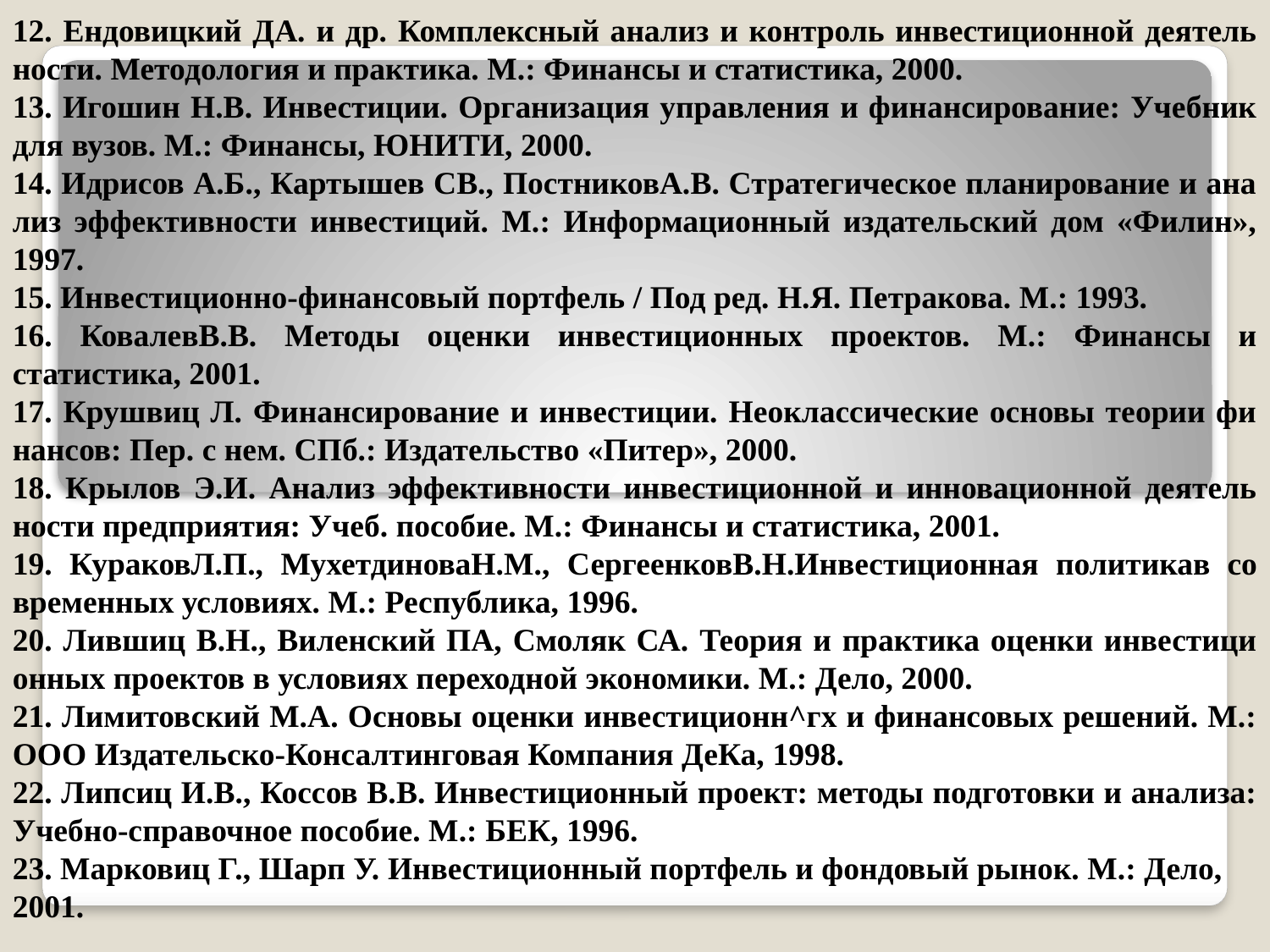

12. Ендовицкий ДА. и др. Комплексный анализ и контроль инвестиционной деятель­ности. Методология и практика. М.: Финансы и статистика, 2000.
13. Игошин Н.В. Инвестиции. Организация управления и финансирование: Учебник для вузов. М.: Финансы, ЮНИТИ, 2000.
14. Идрисов А.Б., Картышев СВ., ПостниковА.В. Стратегическое планирование и ана­лиз эффективности инвестиций. М.: Информационный издательский дом «Филин», 1997.
15. Инвестиционно-финансовый портфель / Под ред. Н.Я. Петракова. М.: 1993.
16. КовалевВ.В. Методы оценки инвестиционных проектов. М.: Финансы и статистика, 2001.
17. Крушвиц Л. Финансирование и инвестиции. Неоклассические основы теории фи­нансов: Пер. с нем. СПб.: Издательство «Питер», 2000.
18. Крылов Э.И. Анализ эффективности инвестиционной и инновационной деятель­ности предприятия: Учеб. пособие. М.: Финансы и статистика, 2001.
19. КураковЛ.П., МухетдиноваН.М., СергеенковВ.Н.Инвестиционная политикав со­временных условиях. М.: Республика, 1996.
20. Лившиц В.Н., Виленский ПА, Смоляк СА. Теория и практика оценки инвестици­онных проектов в условиях переходной экономики. М.: Дело, 2000.
21. Лимитовский М.А. Основы оценки инвестиционн^гх и финансовых решений. М.: ООО Издательско-Консалтинговая Компания ДеКа, 1998.
22. Липсиц И.В., Коссов В.В. Инвестиционный проект: методы подготовки и анализа: Учебно-справочное пособие. М.: БЕК, 1996.
23. Марковиц Г., Шарп У. Инвестиционный портфель и фондовый рынок. М.: Дело,
2001.